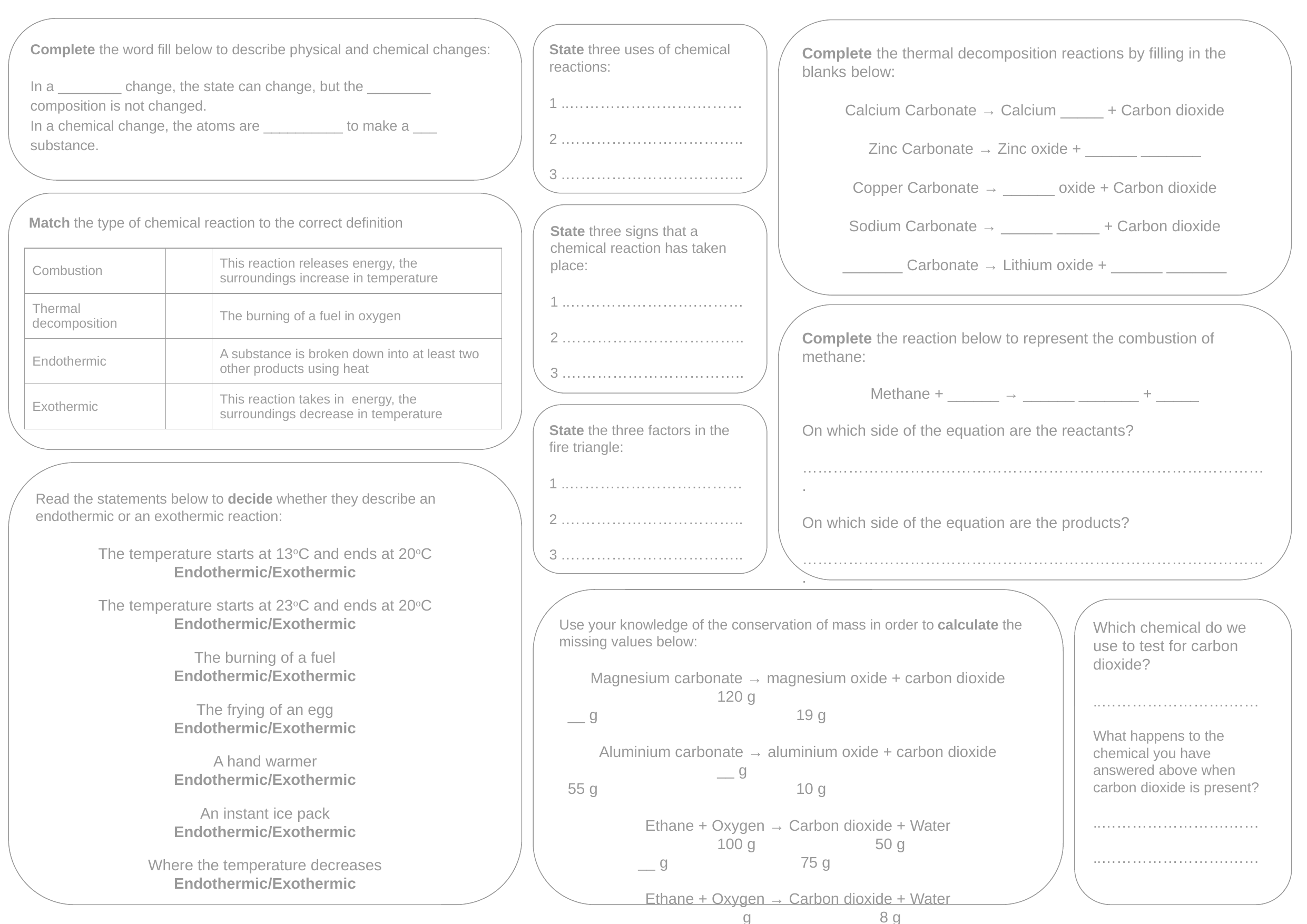

Complete the word fill below to describe physical and chemical changes:

In a ________ change, the state can change, but the ________ composition is not changed.
In a chemical change, the atoms are __________ to make a ___ substance.

Complete the thermal decomposition reactions by filling in the blanks below:

Calcium Carbonate → Calcium _____ + Carbon dioxide
Zinc Carbonate → Zinc oxide + ______ _______
Copper Carbonate → ______ oxide + Carbon dioxide
Sodium Carbonate → ______ _____ + Carbon dioxide
_______ Carbonate → Lithium oxide + ______ _______

State three uses of chemical reactions:

1 ..…………………….………

2 .……………………………..

3 .……………………………..

Match the type of chemical reaction to the correct definition

State three signs that a chemical reaction has taken place:

1 ..…………………….………

2 .……………………………..

3 .……………………………..

| Combustion |  | This reaction releases energy, the surroundings increase in temperature |
| --- | --- | --- |
| Thermal decomposition |  | The burning of a fuel in oxygen |
| Endothermic |  | A substance is broken down into at least two other products using heat |
| Exothermic |  | This reaction takes in energy, the surroundings decrease in temperature |
Complete the reaction below to represent the combustion of methane:

Methane + ______ → ______ _______ + _____

On which side of the equation are the reactants?

……………………………………………………………………………….

On which side of the equation are the products?

……………………………………………………………………………….

State the three factors in the fire triangle:

1 ..…………………….………

2 .……………………………..

3 .……………………………..

Read the statements below to decide whether they describe an endothermic or an exothermic reaction:

The temperature starts at 13oC and ends at 20oC
Endothermic/Exothermic

The temperature starts at 23oC and ends at 20oC
Endothermic/Exothermic

The burning of a fuel
Endothermic/Exothermic

The frying of an egg
Endothermic/Exothermic

A hand warmer
Endothermic/Exothermic

An instant ice pack
Endothermic/Exothermic

Where the temperature decreases
Endothermic/Exothermic

Use your knowledge of the conservation of mass in order to calculate the missing values below:

Magnesium carbonate → magnesium oxide + carbon dioxide
		120 g				   __ g			19 g

Aluminium carbonate → aluminium oxide + carbon dioxide
		__ g				   55 g			10 g

Ethane + Oxygen → Carbon dioxide + Water
		100 g		50 g	   		__ g		 75 g

Ethane + Oxygen → Carbon dioxide + Water
		 __ g		 8 g	   		12 g		  29 g

Which chemical do we use to test for carbon dioxide?

..…………………….……

What happens to the chemical you have answered above when carbon dioxide is present?

..…………………….……

..…………………….……